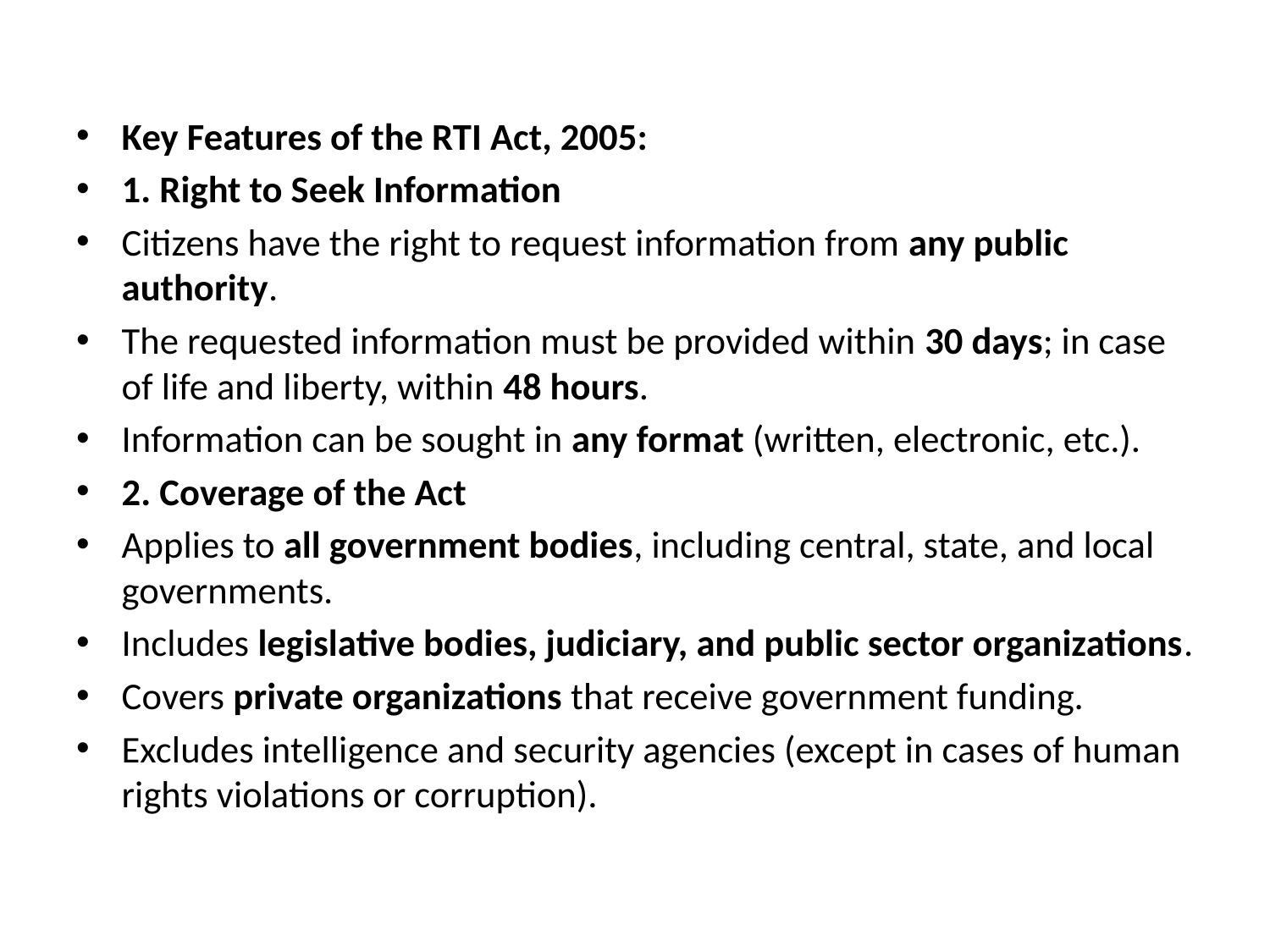

#
Key Features of the RTI Act, 2005:
1. Right to Seek Information
Citizens have the right to request information from any public authority.
The requested information must be provided within 30 days; in case of life and liberty, within 48 hours.
Information can be sought in any format (written, electronic, etc.).
2. Coverage of the Act
Applies to all government bodies, including central, state, and local governments.
Includes legislative bodies, judiciary, and public sector organizations.
Covers private organizations that receive government funding.
Excludes intelligence and security agencies (except in cases of human rights violations or corruption).